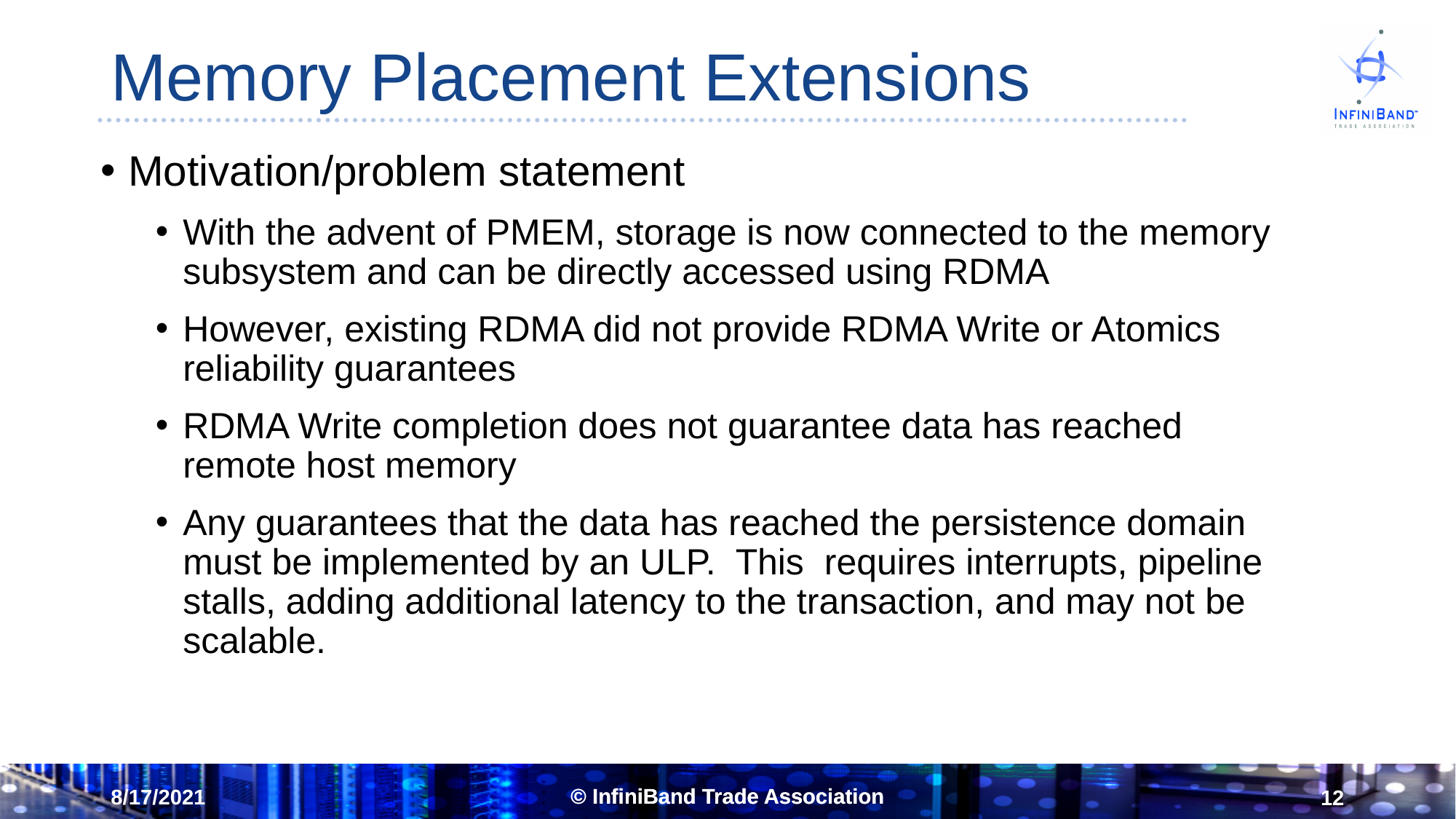

# Memory Placement Extensions
Motivation/problem statement
With the advent of PMEM, storage is now connected to the memory subsystem and can be directly accessed using RDMA
However, existing RDMA did not provide RDMA Write or Atomics reliability guarantees
RDMA Write completion does not guarantee data has reached remote host memory
Any guarantees that the data has reached the persistence domain must be implemented by an ULP.  This  requires interrupts, pipeline stalls, adding additional latency to the transaction, and may not be scalable.
8/17/2021
12